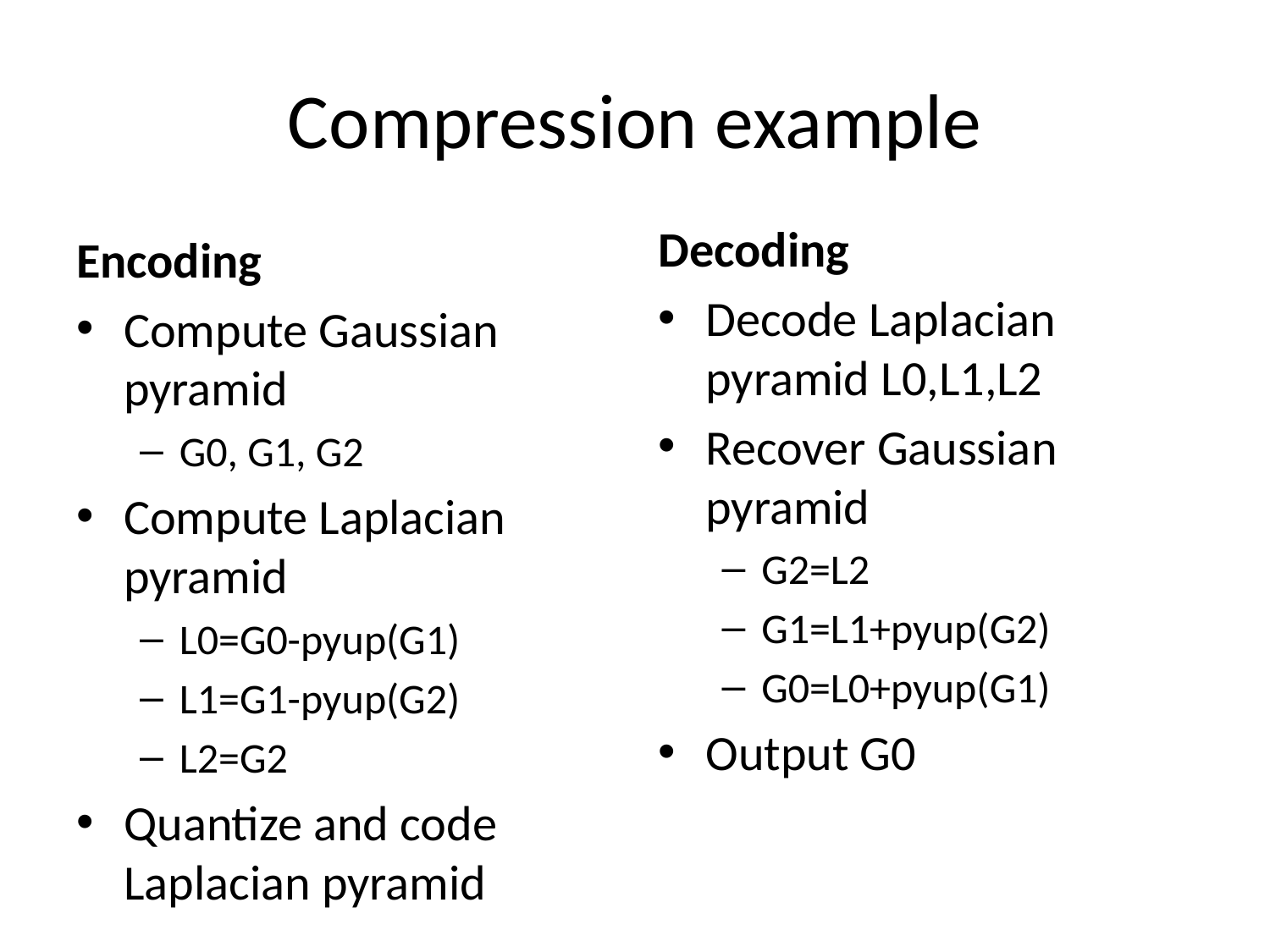

# Compression example
Decoding
Decode Laplacian pyramid L0,L1,L2
Recover Gaussian pyramid
G2=L2
G1=L1+pyup(G2)
G0=L0+pyup(G1)
Output G0
Encoding
Compute Gaussian pyramid
G0, G1, G2
Compute Laplacian pyramid
L0=G0-pyup(G1)
L1=G1-pyup(G2)
L2=G2
Quantize and code Laplacian pyramid